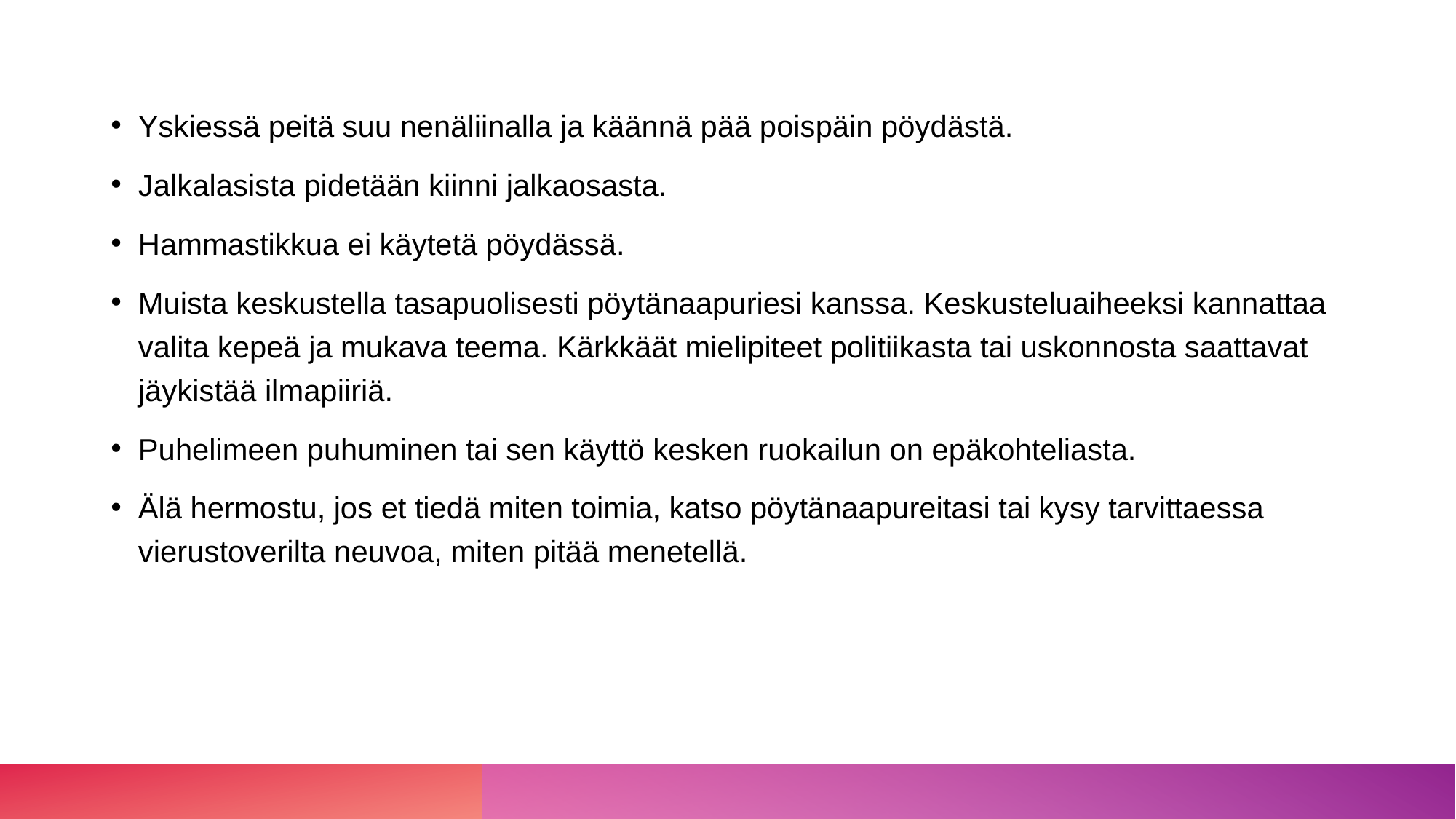

Yskiessä peitä suu nenäliinalla ja käännä pää poispäin pöydästä.
Jalkalasista pidetään kiinni jalkaosasta.
Hammastikkua ei käytetä pöydässä.
Muista keskustella tasapuolisesti pöytänaapuriesi kanssa. Keskusteluaiheeksi kannattaa valita kepeä ja mukava teema. Kärkkäät mielipiteet politiikasta tai uskonnosta saattavat jäykistää ilmapiiriä.
Puhelimeen puhuminen tai sen käyttö kesken ruokailun on epäkohteliasta.
Älä hermostu, jos et tiedä miten toimia, katso pöytänaapureitasi tai kysy tarvittaessa vierustoverilta neuvoa, miten pitää menetellä.